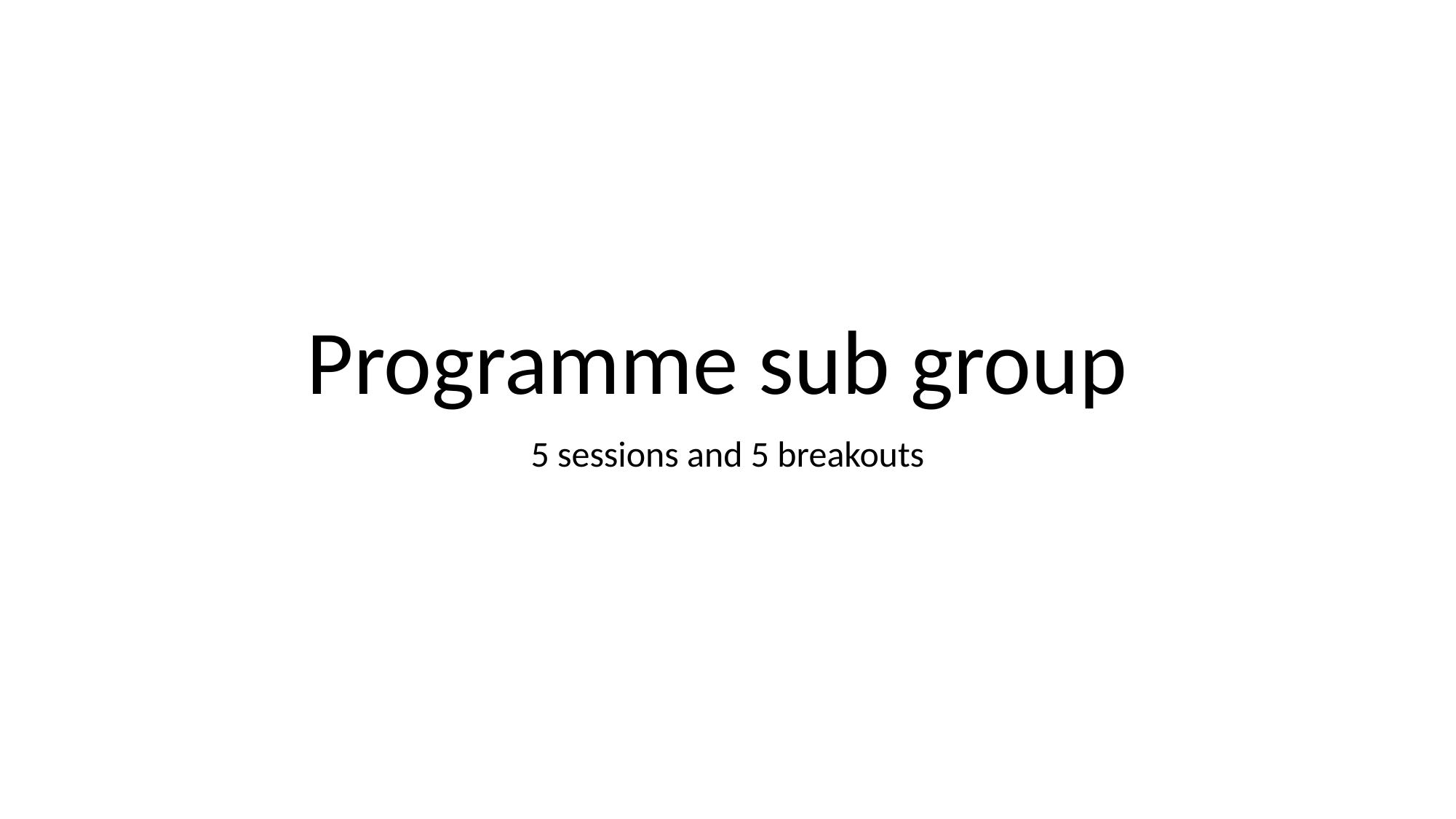

# Programme sub group
 5 sessions and 5 breakouts